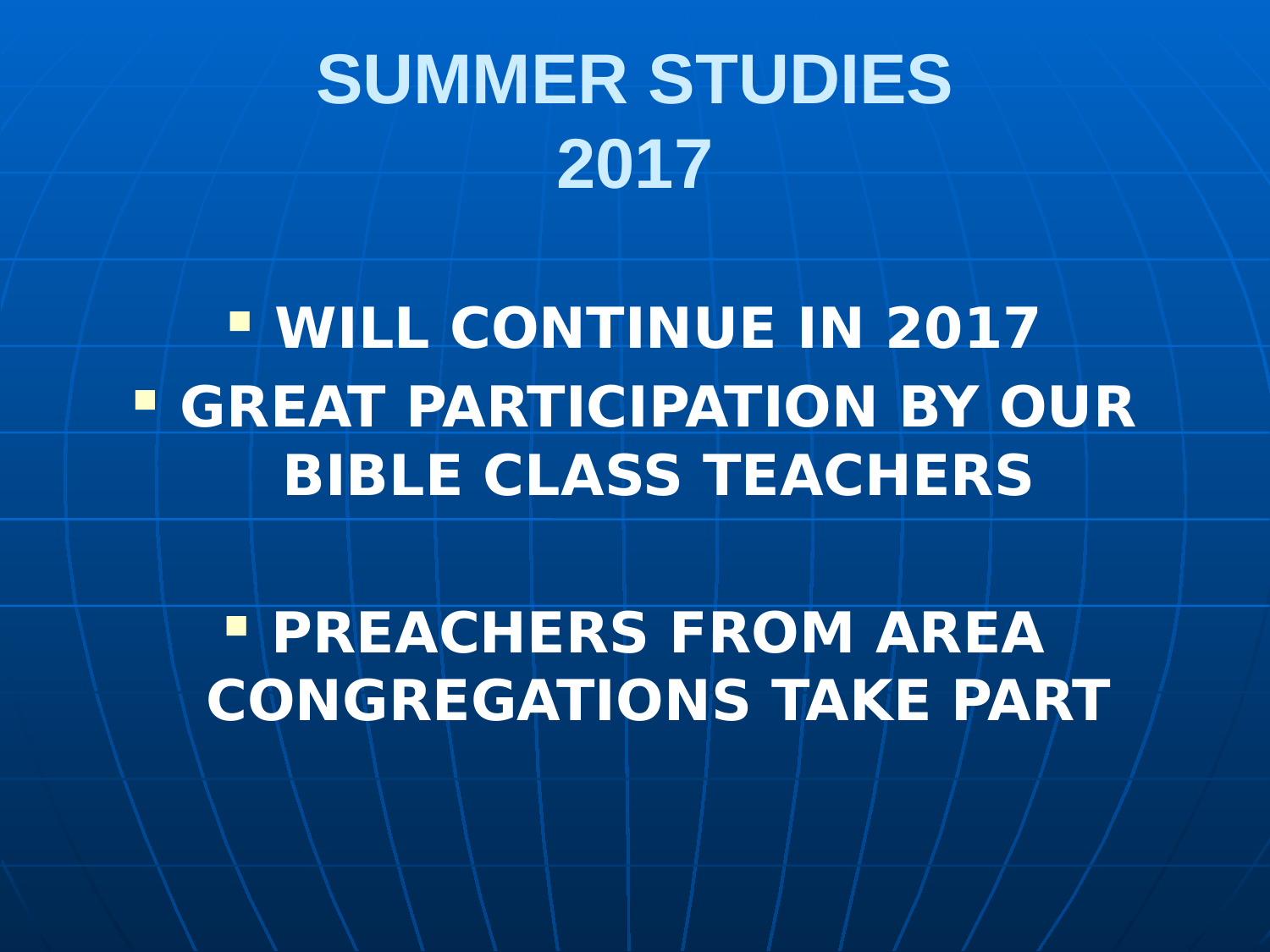

# SUMMER STUDIES 2017
WILL CONTINUE IN 2017
GREAT PARTICIPATION BY OUR BIBLE CLASS TEACHERS

PREACHERS FROM AREA CONGREGATIONS TAKE PART